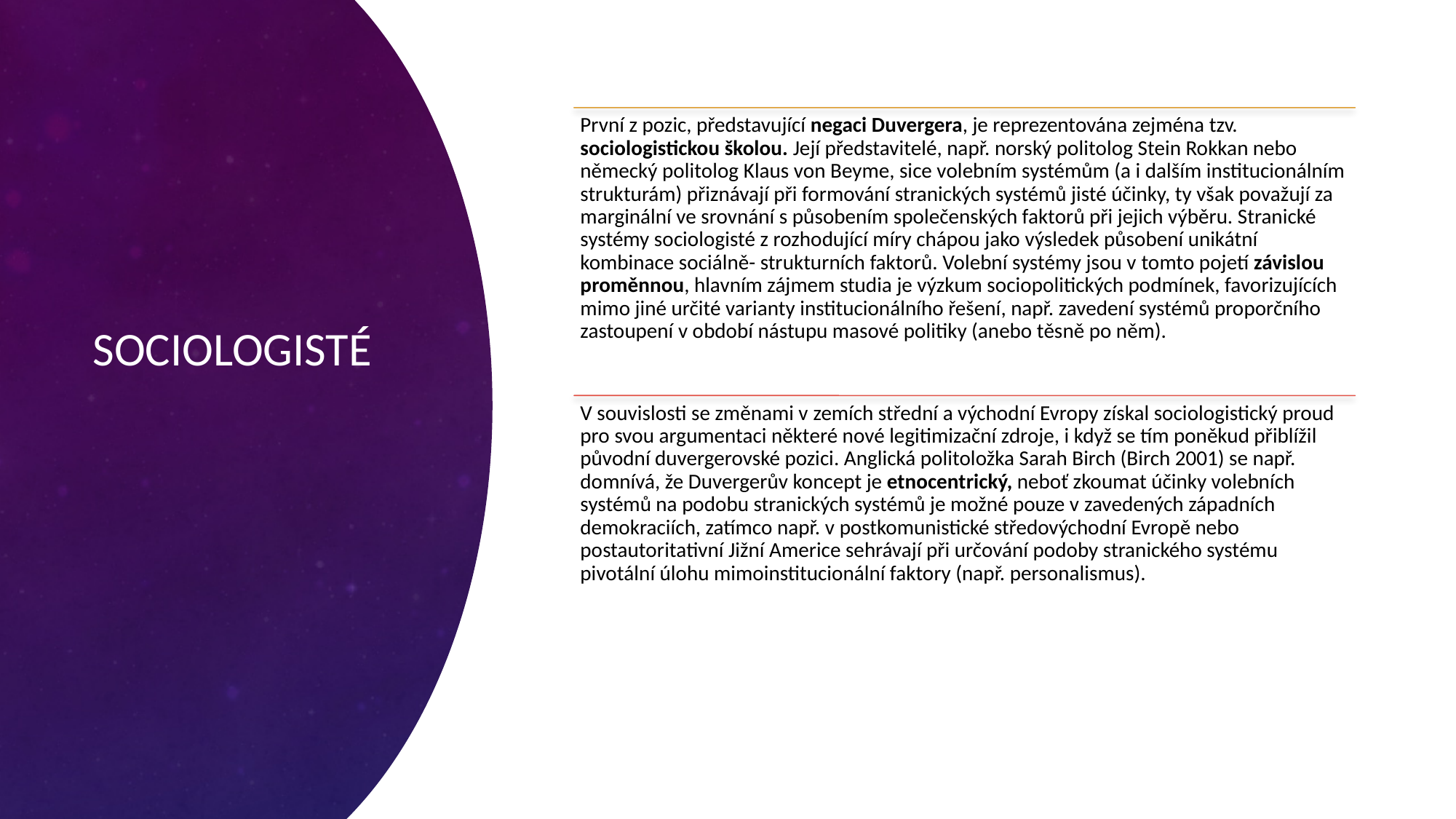

# Sociologisté
První z pozic, představující negaci Duvergera, je reprezentována zejména tzv. sociologistickou školou. Její představitelé, např. norský politolog Stein Rokkan nebo německý politolog Klaus von Beyme, sice volebním systémům (a i dalším institucionálním strukturám) přiznávají při formování stranických systémů jisté účinky, ty však považují za marginální ve srovnání s působením společenských faktorů při jejich výběru. Stranické systémy sociologisté z rozhodující míry chápou jako výsledek působení unikátní kombinace sociálně- strukturních faktorů. Volební systémy jsou v tomto pojetí závislou proměnnou, hlavním zájmem studia je výzkum sociopolitických podmínek, favorizujících mimo jiné určité varianty institucionálního řešení, např. zavedení systémů proporčního zastoupení v období nástupu masové politiky (anebo těsně po něm).
V souvislosti se změnami v zemích střední a východní Evropy získal sociologistický proud pro svou argumentaci některé nové legitimizační zdroje, i když se tím poněkud přiblížil původní duvergerovské pozici. Anglická politoložka Sarah Birch (Birch 2001) se např. domnívá, že Duvergerův koncept je etnocentrický, neboť zkoumat účinky volebních systémů na podobu stranických systémů je možné pouze v zavedených západních demokraciích, zatímco např. v postkomunistické středovýchodní Evropě nebo postautoritativní Jižní Americe sehrávají při určování podoby stranického systému pivotální úlohu mimoinstitucionální faktory (např. personalismus).